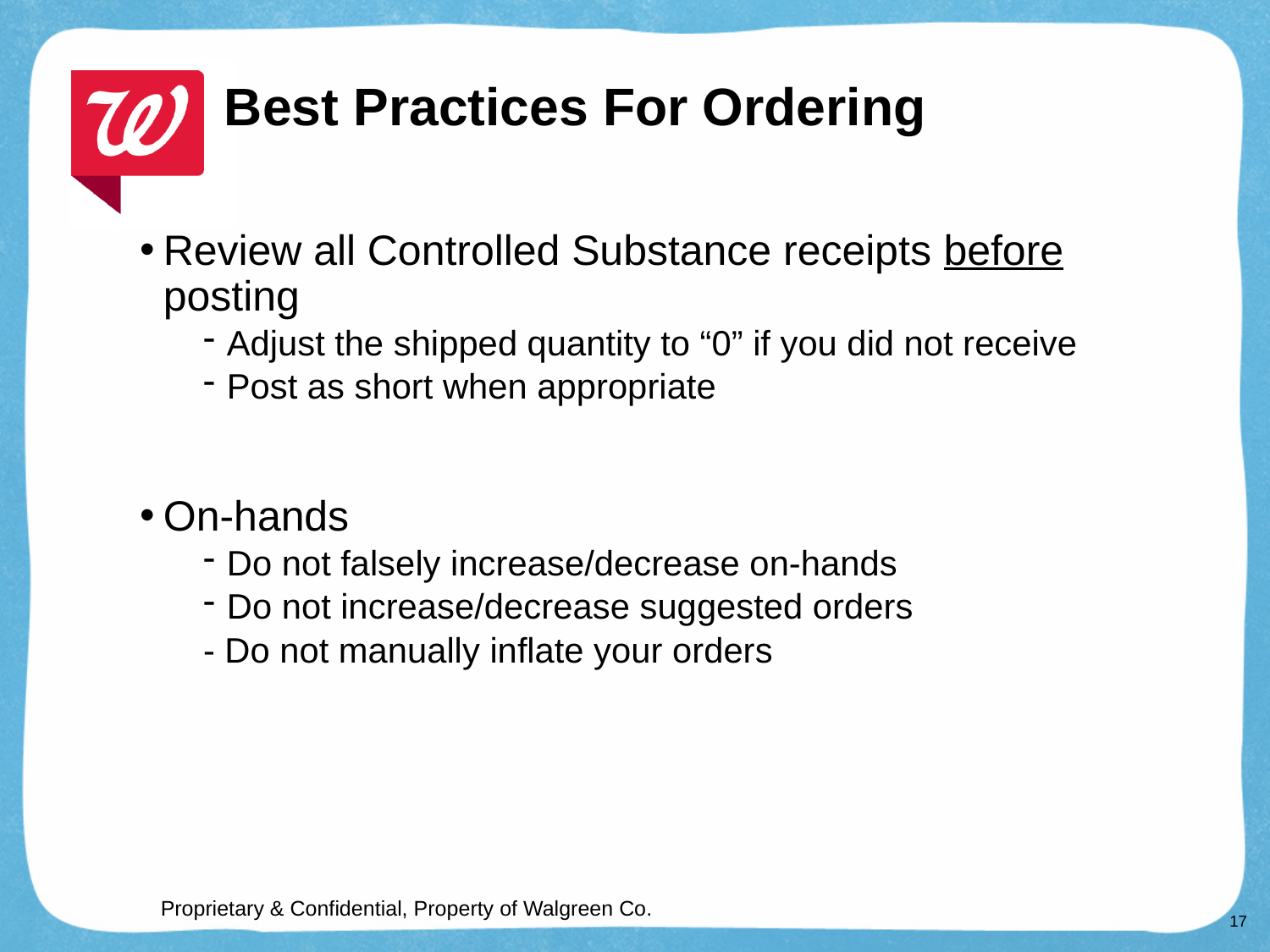

# Best Practices For Ordering
Review all Controlled Substance receipts before posting
Adjust the shipped quantity to “0” if you did not receive
Post as short when appropriate

On-hands
Do not falsely increase/decrease on-hands
Do not increase/decrease suggested orders
- Do not manually inflate your orders